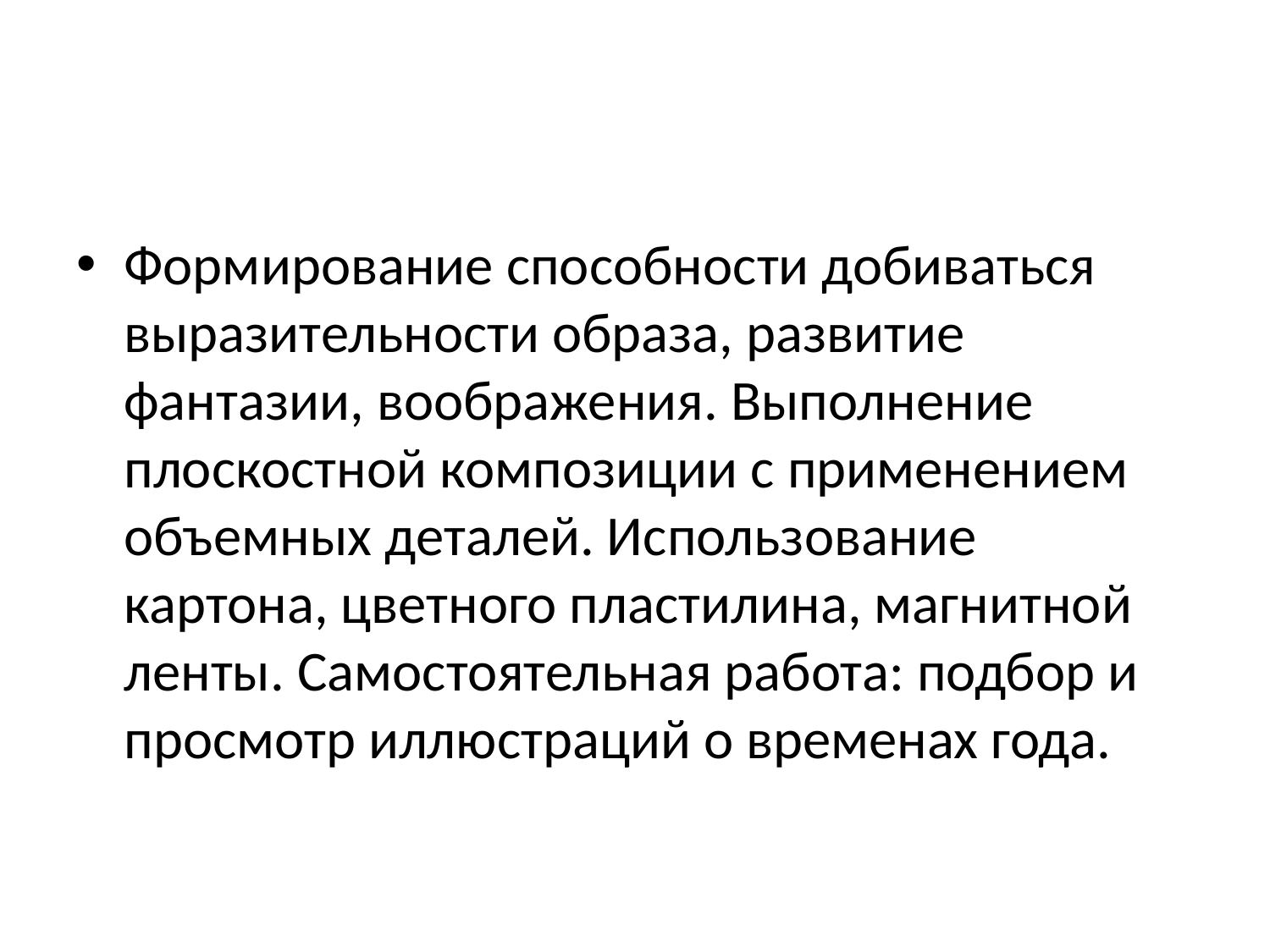

Формирование способности добиваться выразительности образа, развитие фантазии, воображения. Выполнение плоскостной композиции с применением объемных деталей. Использование картона, цветного пластилина, магнитной ленты. Самостоятельная работа: подбор и просмотр иллюстраций о временах года.